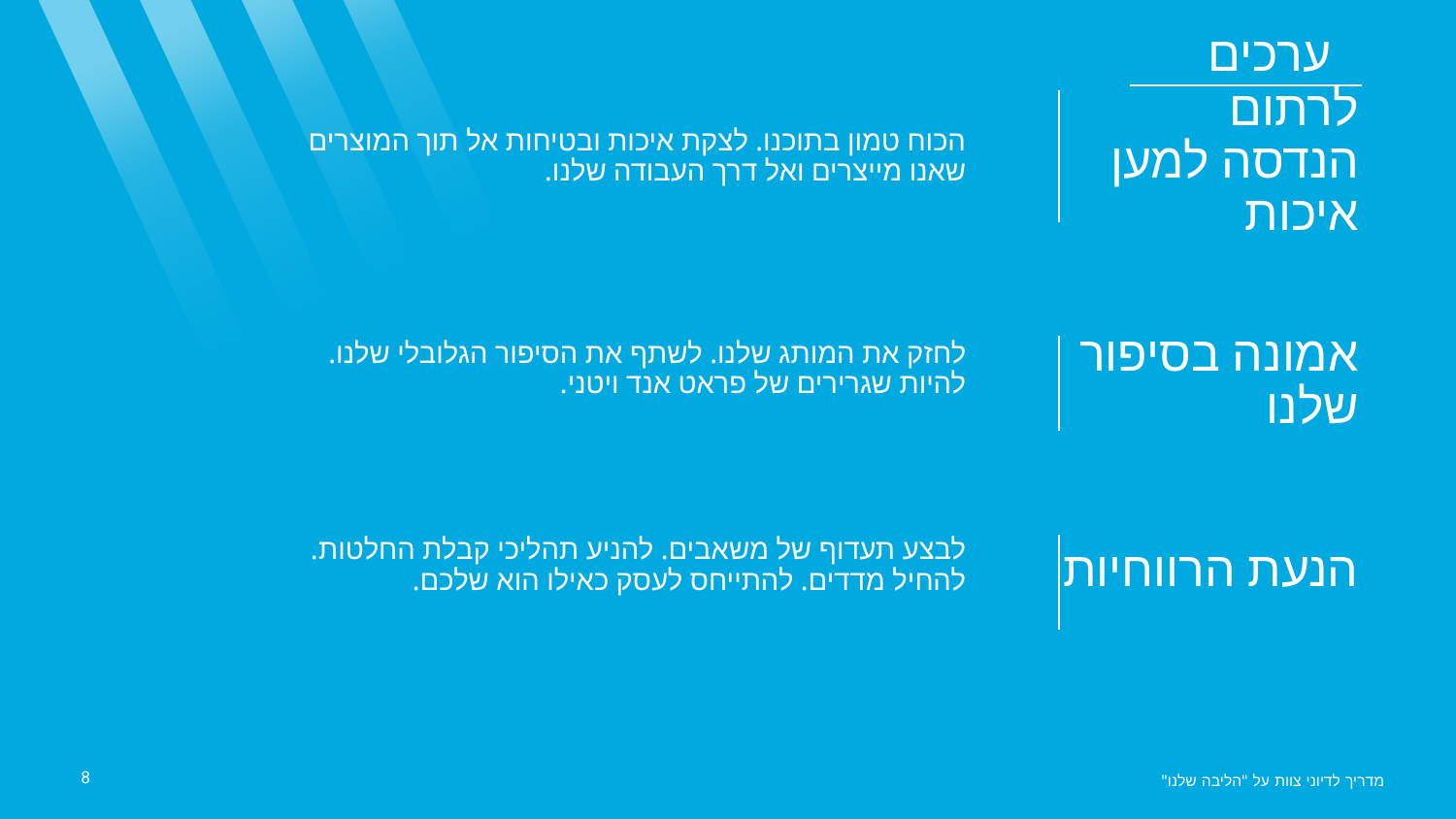

ערכים
לרתום הנדסה למען איכות
הכוח טמון בתוכנו. לצקת איכות ובטיחות אל תוך המוצרים שאנו מייצרים ואל דרך העבודה שלנו.
אמונה בסיפור שלנו
לחזק את המותג שלנו. לשתף את הסיפור הגלובלי שלנו. להיות שגרירים של פראט אנד ויטני.
הנעת הרווחיות
לבצע תעדוף של משאבים. להניע תהליכי קבלת החלטות. להחיל מדדים. להתייחס לעסק כאילו הוא שלכם.
8
מדריך לדיוני צוות על "הליבה שלנו"